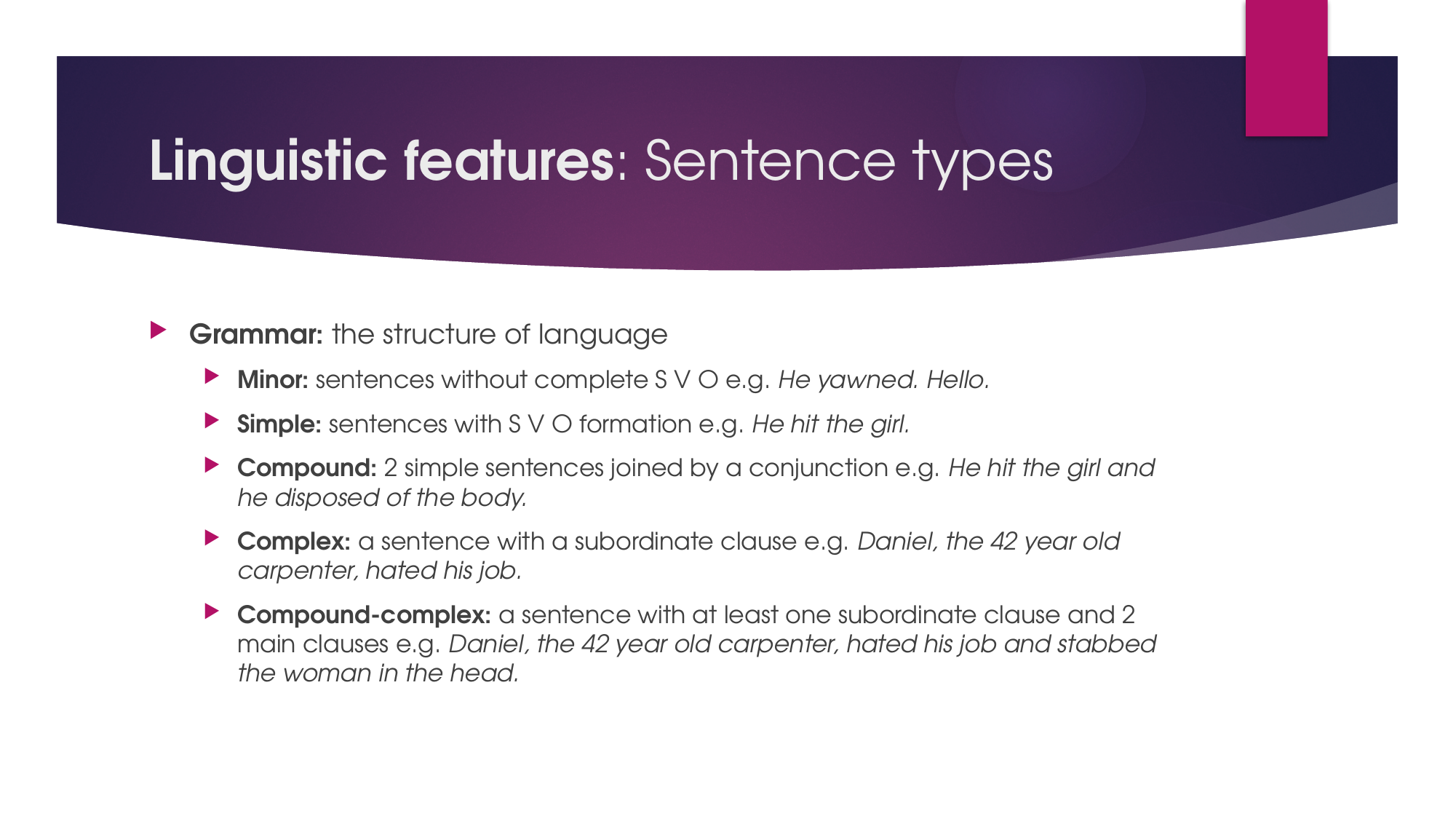

# Linguistic features: Sentence types
Grammar: the structure of language
Minor: sentences without complete S V O e.g. He yawned. Hello.
Simple: sentences with S V O formation e.g. He hit the girl.
Compound: 2 simple sentences joined by a conjunction e.g. He hit the girl and he disposed of the body.
Complex: a sentence with a subordinate clause e.g. Daniel, the 42 year old carpenter, hated his job.
Compound-complex: a sentence with at least one subordinate clause and 2 main clauses e.g. Daniel, the 42 year old carpenter, hated his job and stabbed the woman in the head.